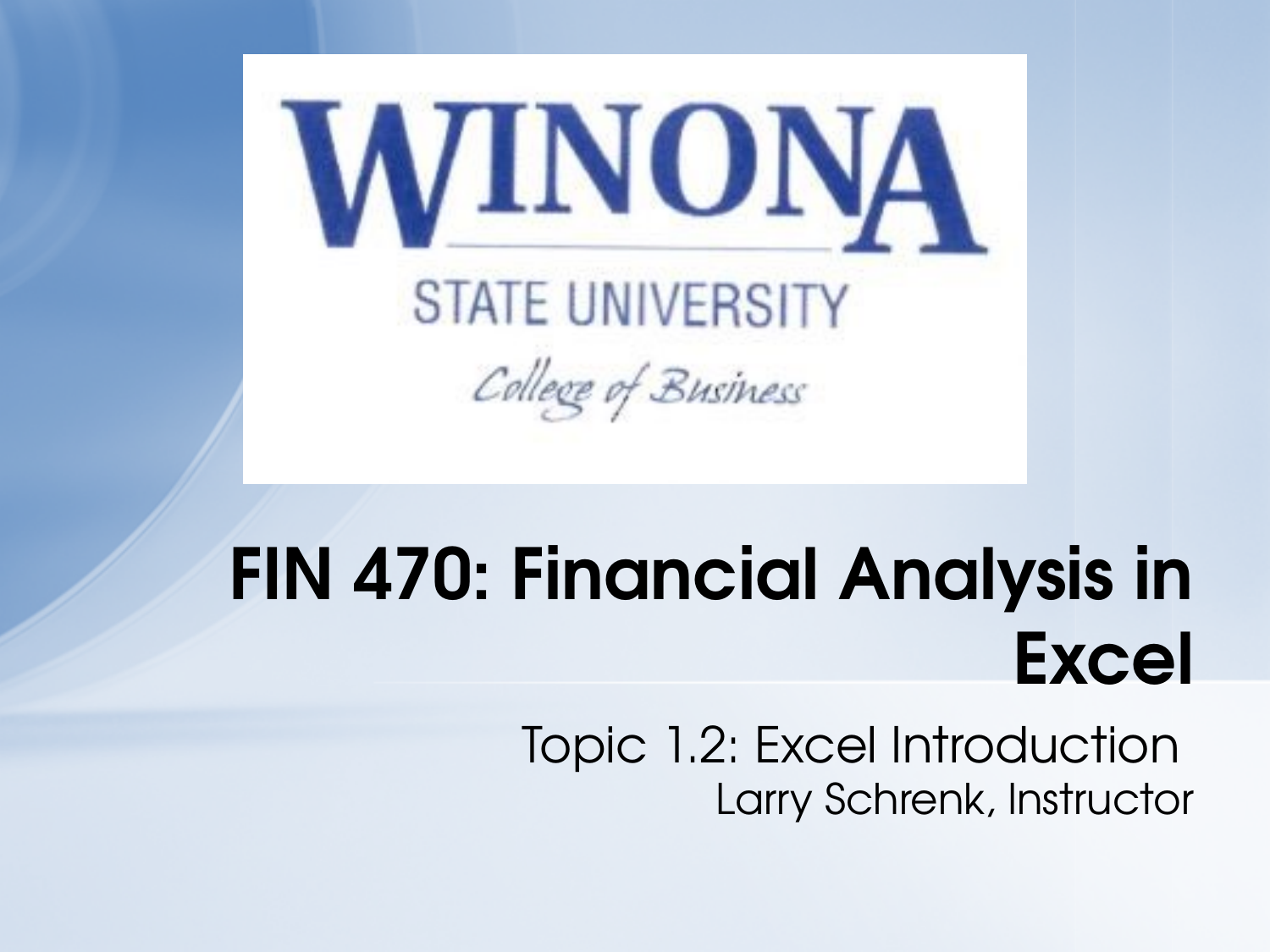

# FIN 470: Financial Analysis in Excel
Topic 1.2: Excel Introduction
Larry Schrenk, Instructor